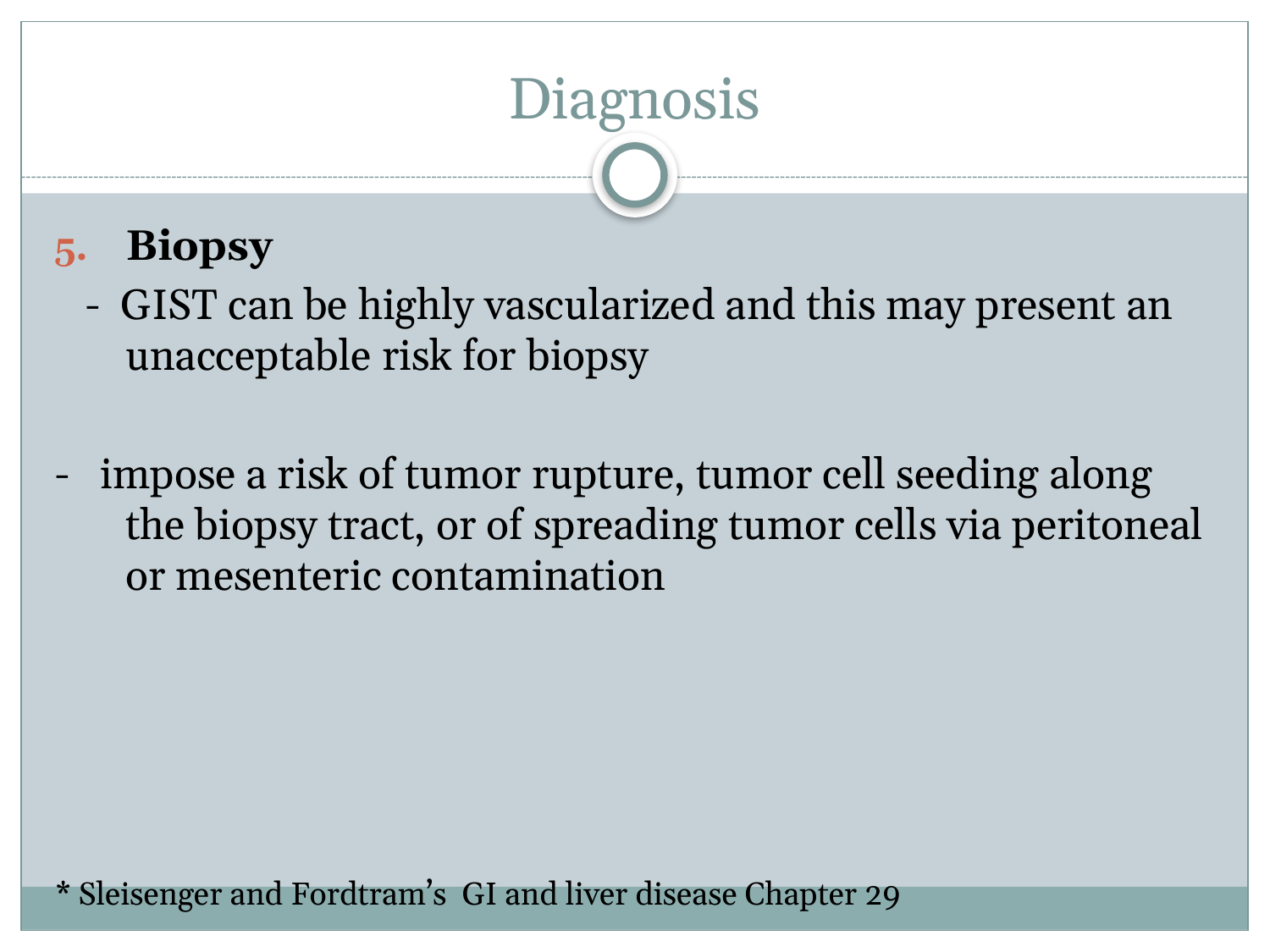

# Diagnosis
Biopsy
   -  GIST can be highly vascularized and this may present an unacceptable risk for biopsy

-   impose a risk of tumor rupture, tumor cell seeding along the biopsy tract, or of spreading tumor cells via peritoneal or mesenteric contamination
* Sleisenger and Fordtram’s  GI and liver disease Chapter 29